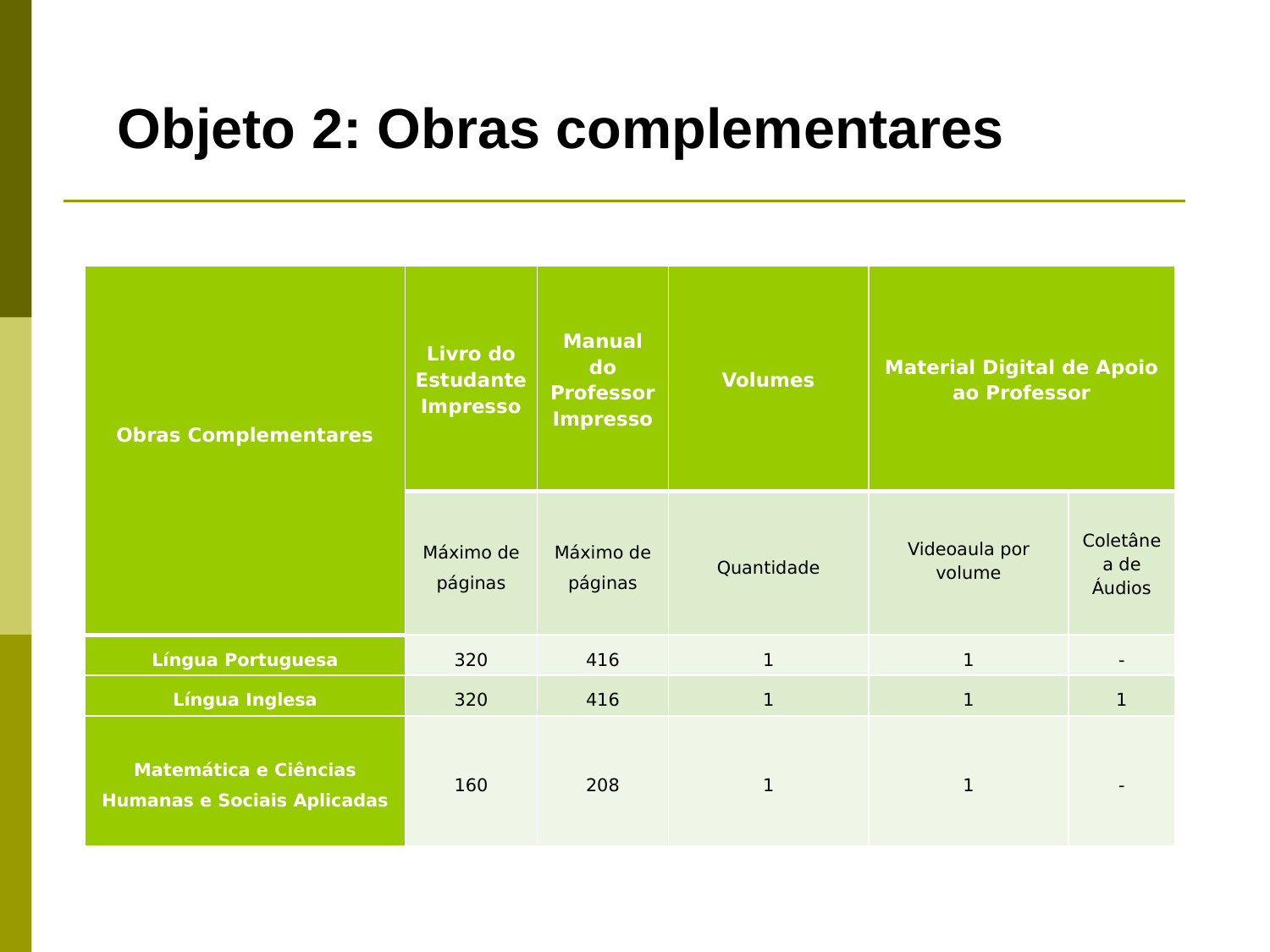

Objeto 2: Obras complementares
| Obras Complementares | Livro do Estudante Impresso | Manual do Professor Impresso | Volumes | Material Digital de Apoio ao Professor |  |
| --- | --- | --- | --- | --- | --- |
|  | Máximo de páginas | Máximo de páginas | Quantidade | Videoaula por volume | Coletânea de Áudios |
| Língua Portuguesa | 320 | 416 | 1 | 1 | - |
| Língua Inglesa | 320 | 416 | 1 | 1 | 1 |
| Matemática e Ciências Humanas e Sociais Aplicadas | 160 | 208 | 1 | 1 | - |